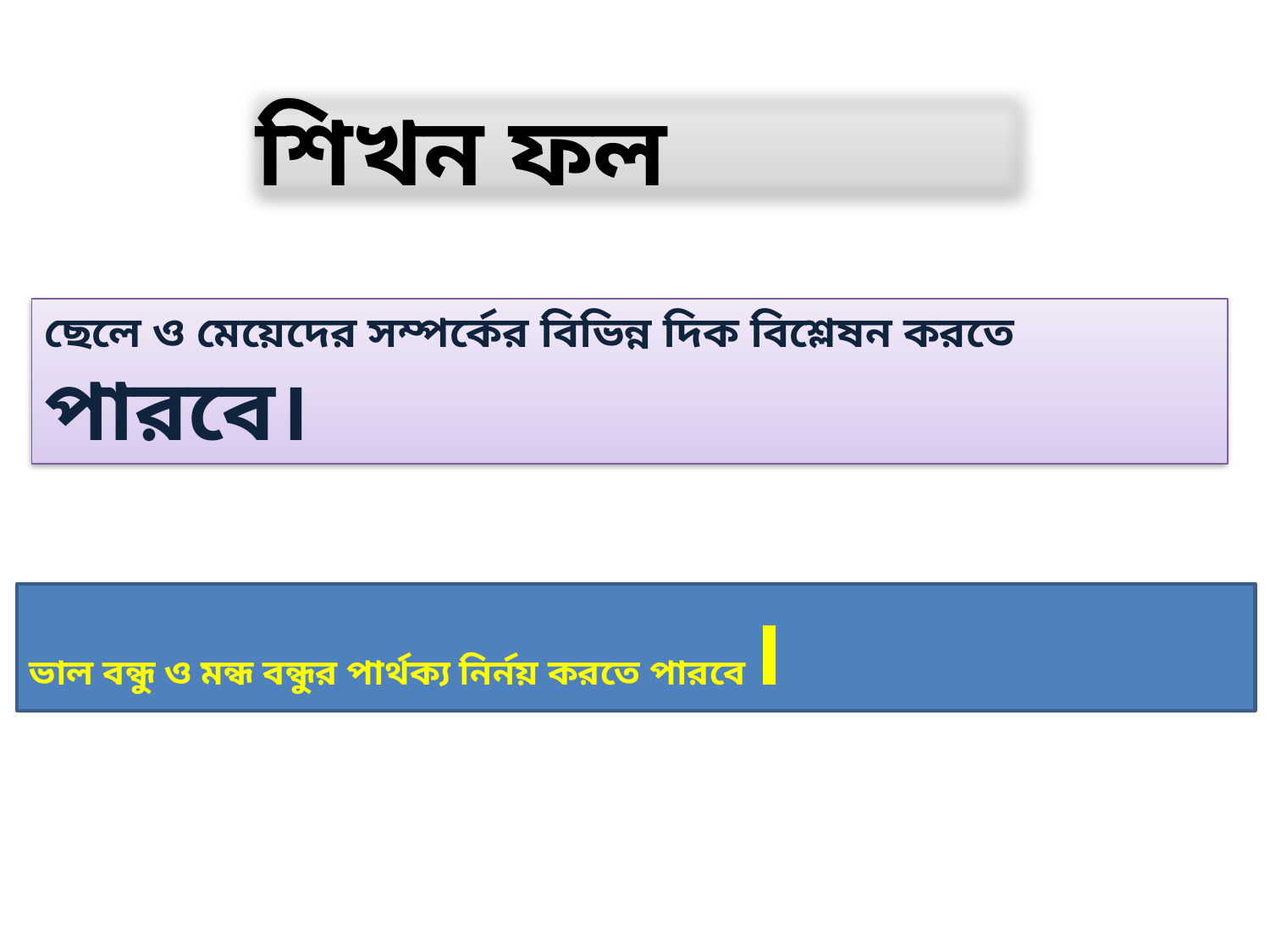

শিখন ফল

ছেলে ও মেয়েদের সম্পর্কের বিভিন্ন দিক বিশ্লেষন করতে পারবে।
ভাল বন্ধু ও মন্ধ বন্ধুর পার্থক্য নির্নয় করতে পারবে।